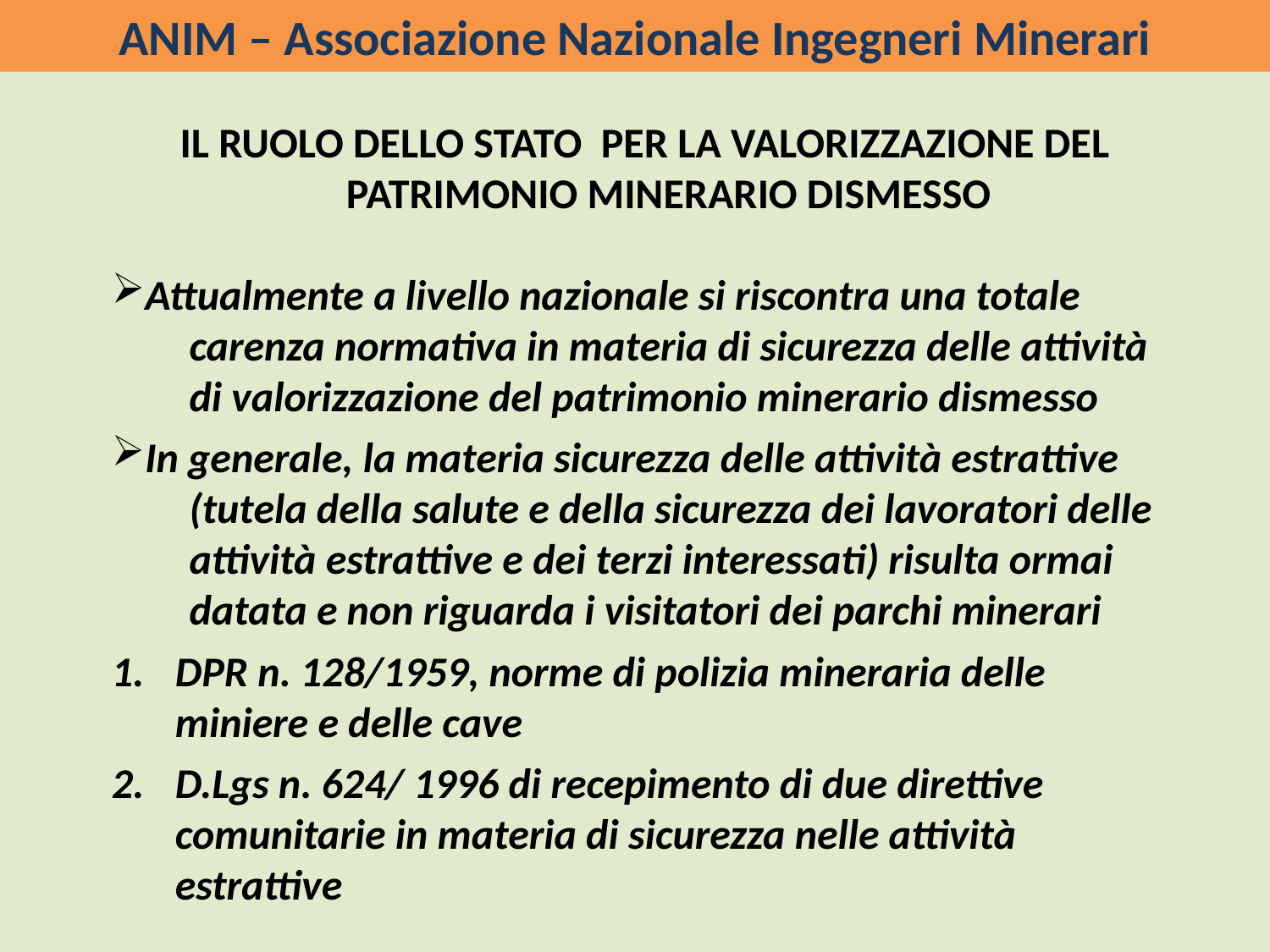

ANIM – Associazione Nazionale Ingegneri Minerari
IL RUOLO DELLO STATO  PER LA VALORIZZAZIONE DEL PATRIMONIO MINERARIO DISMESSO

Attualmente a livello nazionale si riscontra una totale carenza normativa in materia di sicurezza delle attività di valorizzazione del patrimonio minerario dismesso
In generale, la materia sicurezza delle attività estrattive (tutela della salute e della sicurezza dei lavoratori delle attività estrattive e dei terzi interessati) risulta ormai datata e non riguarda i visitatori dei parchi minerari
DPR n. 128/1959, norme di polizia mineraria delle miniere e delle cave
D.Lgs n. 624/ 1996 di recepimento di due direttive comunitarie in materia di sicurezza nelle attività estrattive